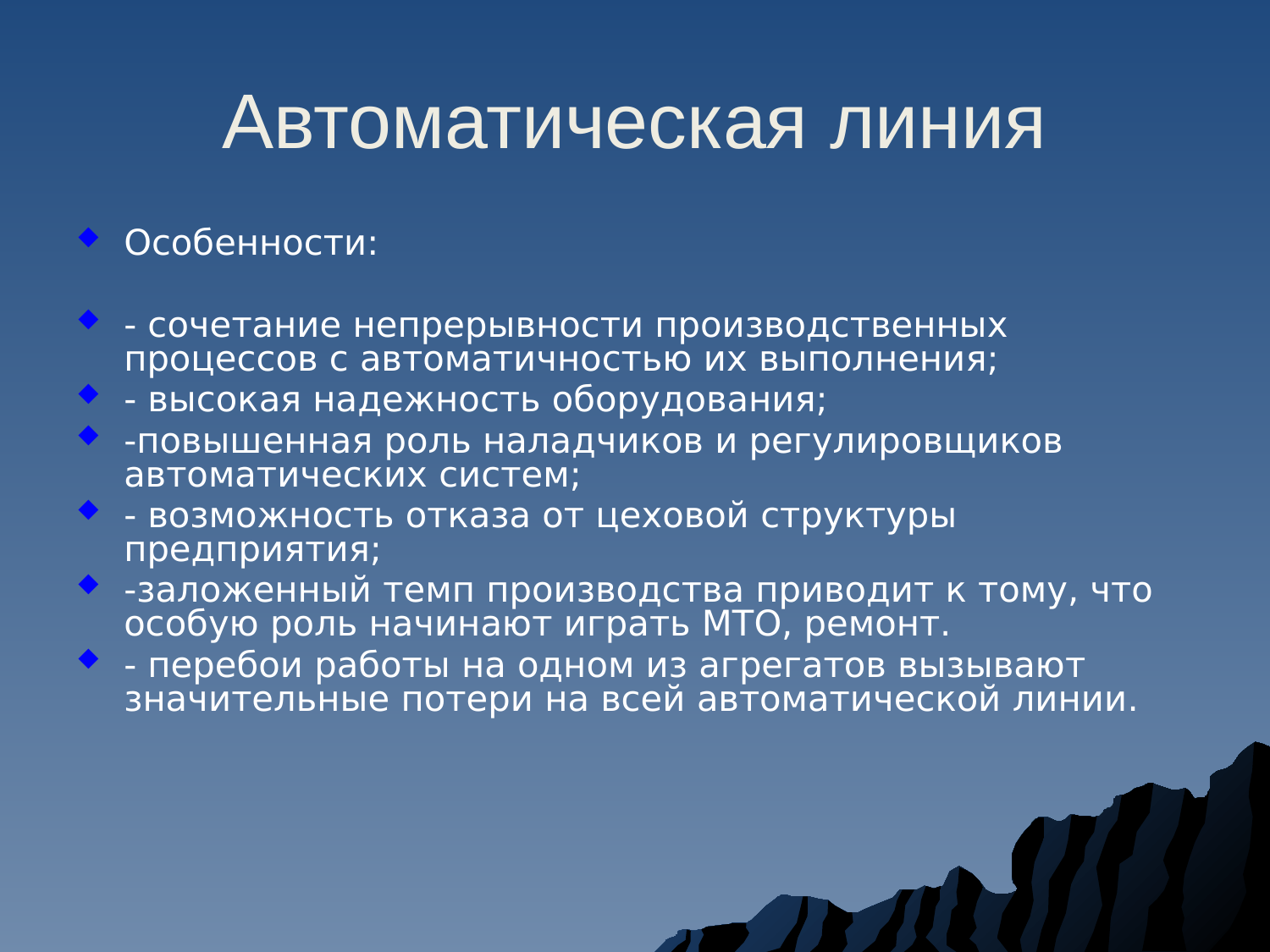

# Автоматическая линия
Особенности:

- сочетание непрерывности производственных процессов с автоматичностью их выполнения;
- высокая надежность оборудования;
-повышенная роль наладчиков и регулировщиков автоматических систем;
- возможность отказа от цеховой структуры предприятия;
-заложенный темп производства приводит к тому, что особую роль начинают играть МТО, ремонт.
- перебои работы на одном из агрегатов вызывают значительные потери на всей автоматической линии.